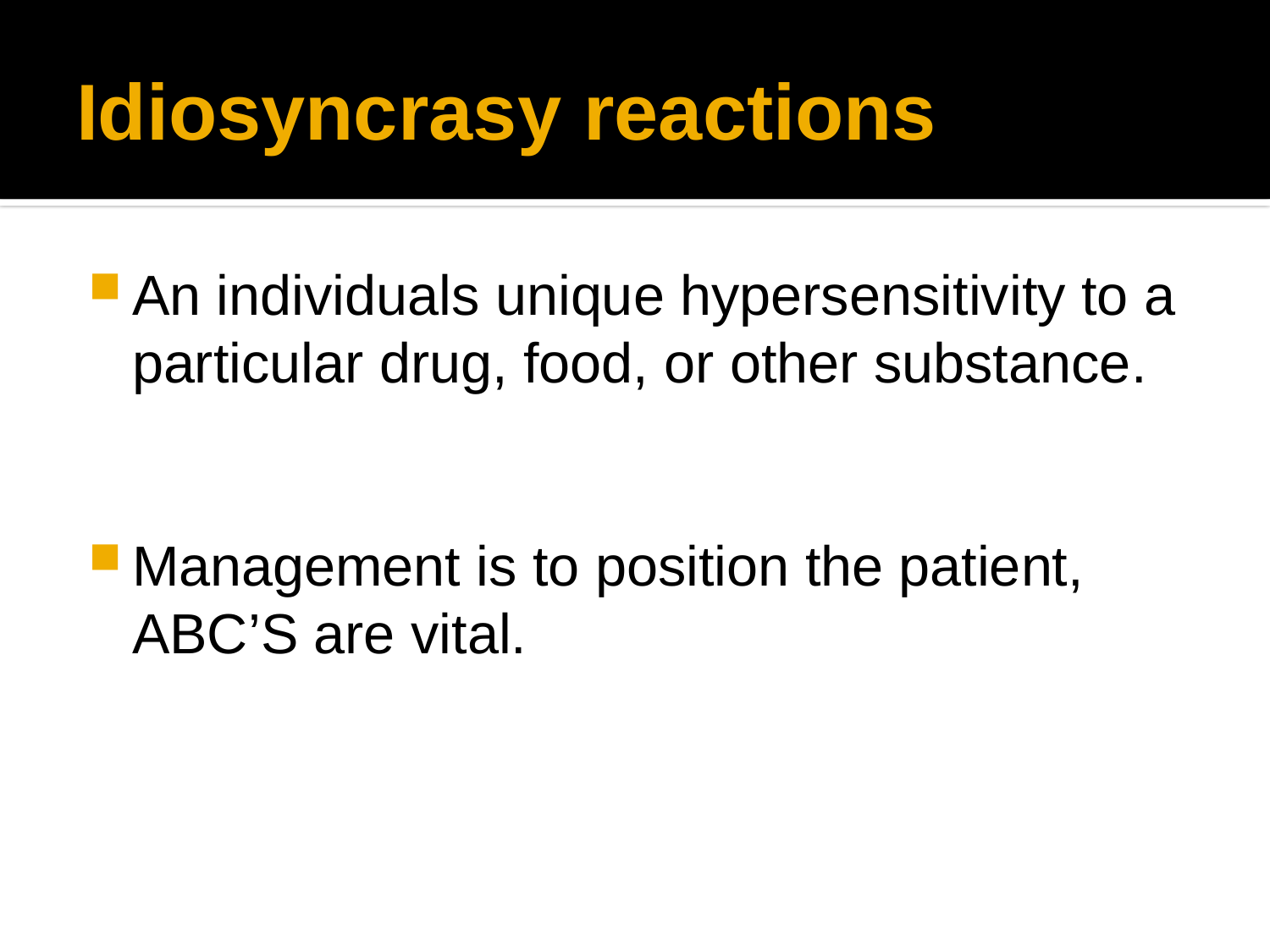

# Idiosyncrasy reactions
An individuals unique hypersensitivity to a particular drug, food, or other substance.

Management is to position the patient, ABC’S are vital.